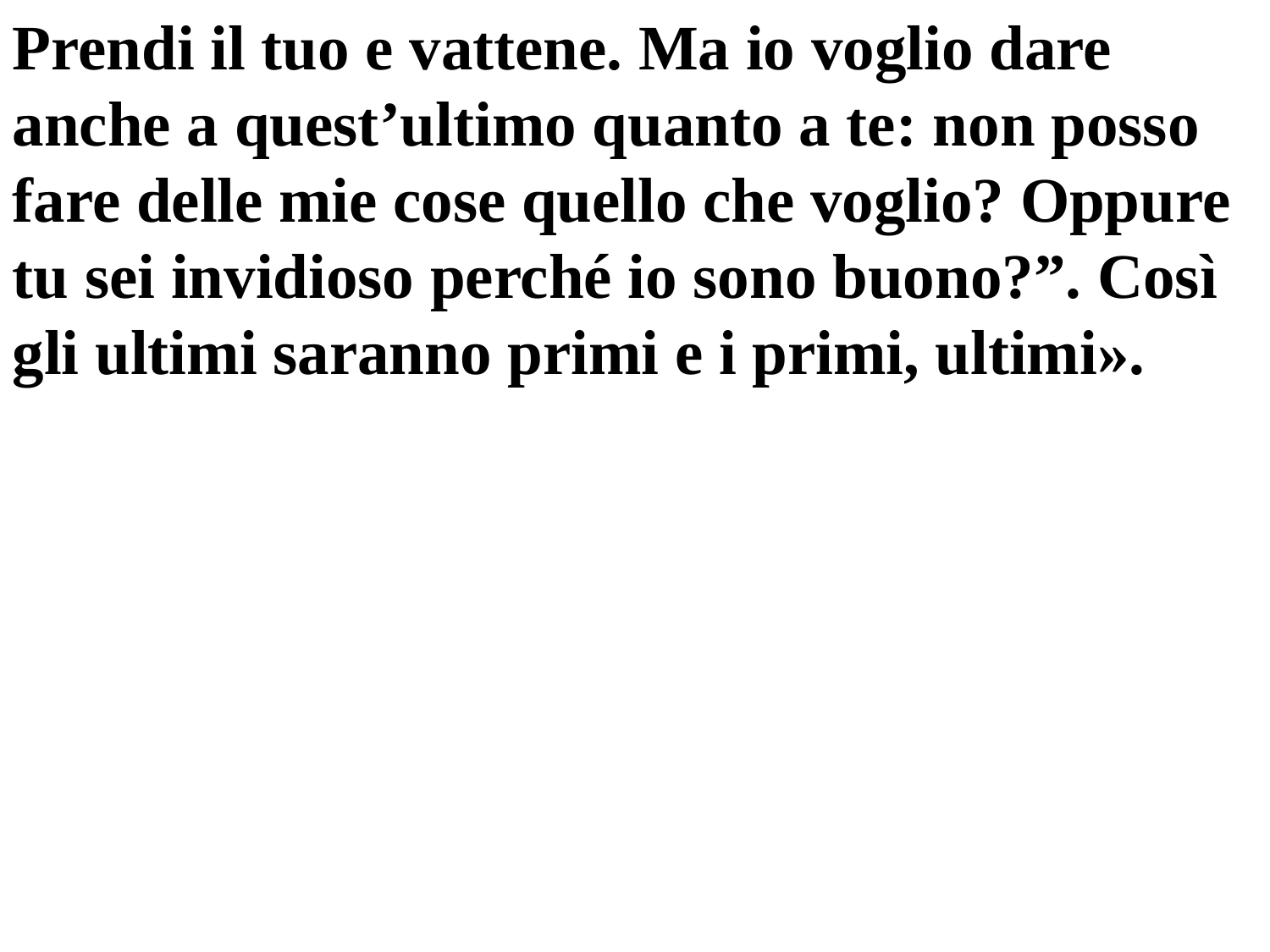

Prendi il tuo e vattene. Ma io voglio dare anche a quest’ultimo quanto a te: non posso fare delle mie cose quello che voglio? Oppure tu sei invidioso perché io sono buono?”. Così gli ultimi saranno primi e i primi, ultimi».